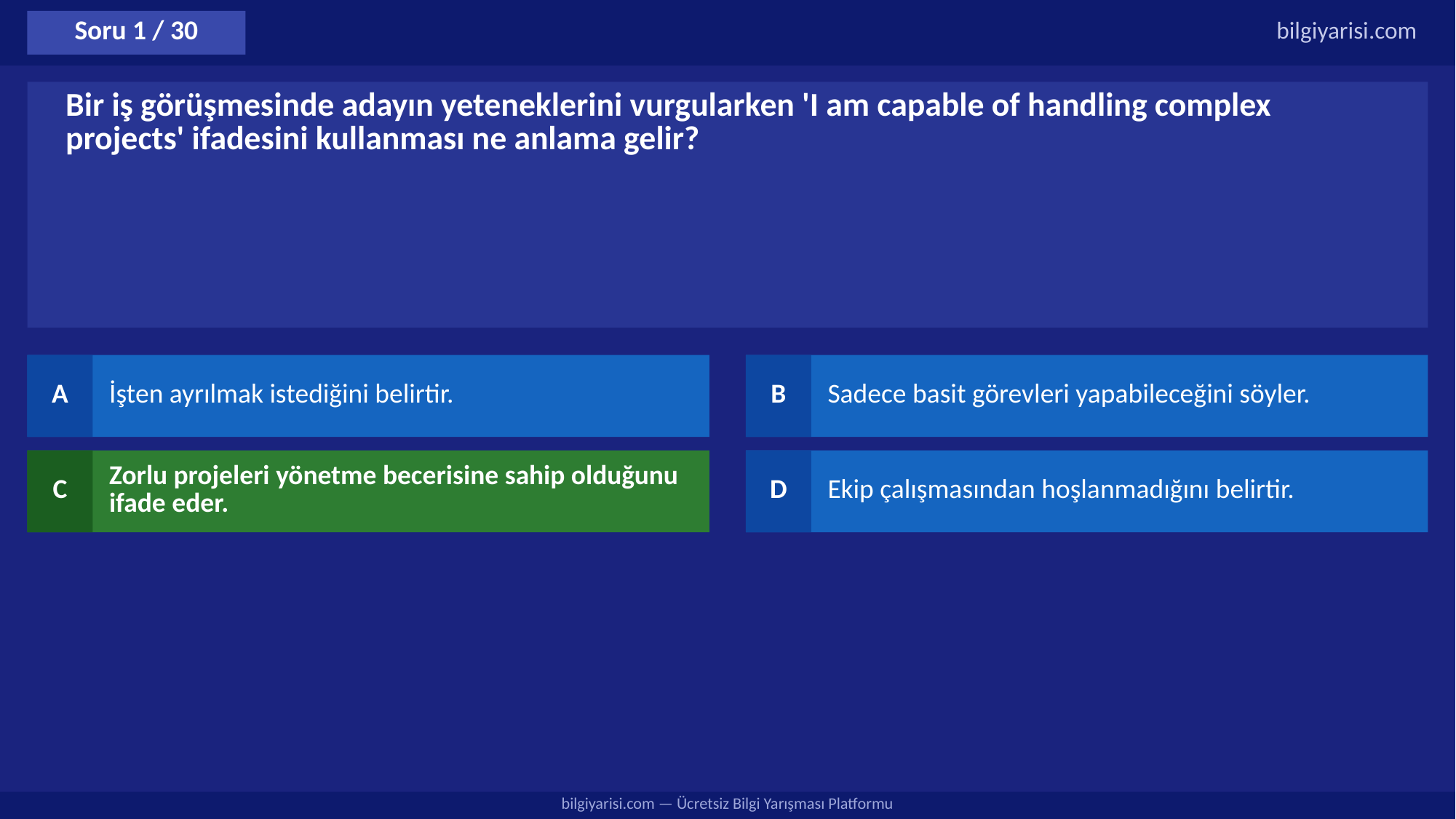

Soru 1 / 30
bilgiyarisi.com

Bir iş görüşmesinde adayın yeteneklerini vurgularken 'I am capable of handling complex projects' ifadesini kullanması ne anlama gelir?

A
İşten ayrılmak istediğini belirtir.

B
Sadece basit görevleri yapabileceğini söyler.

C
Zorlu projeleri yönetme becerisine sahip olduğunu ifade eder.

D
Ekip çalışmasından hoşlanmadığını belirtir.
bilgiyarisi.com — Ücretsiz Bilgi Yarışması Platformu